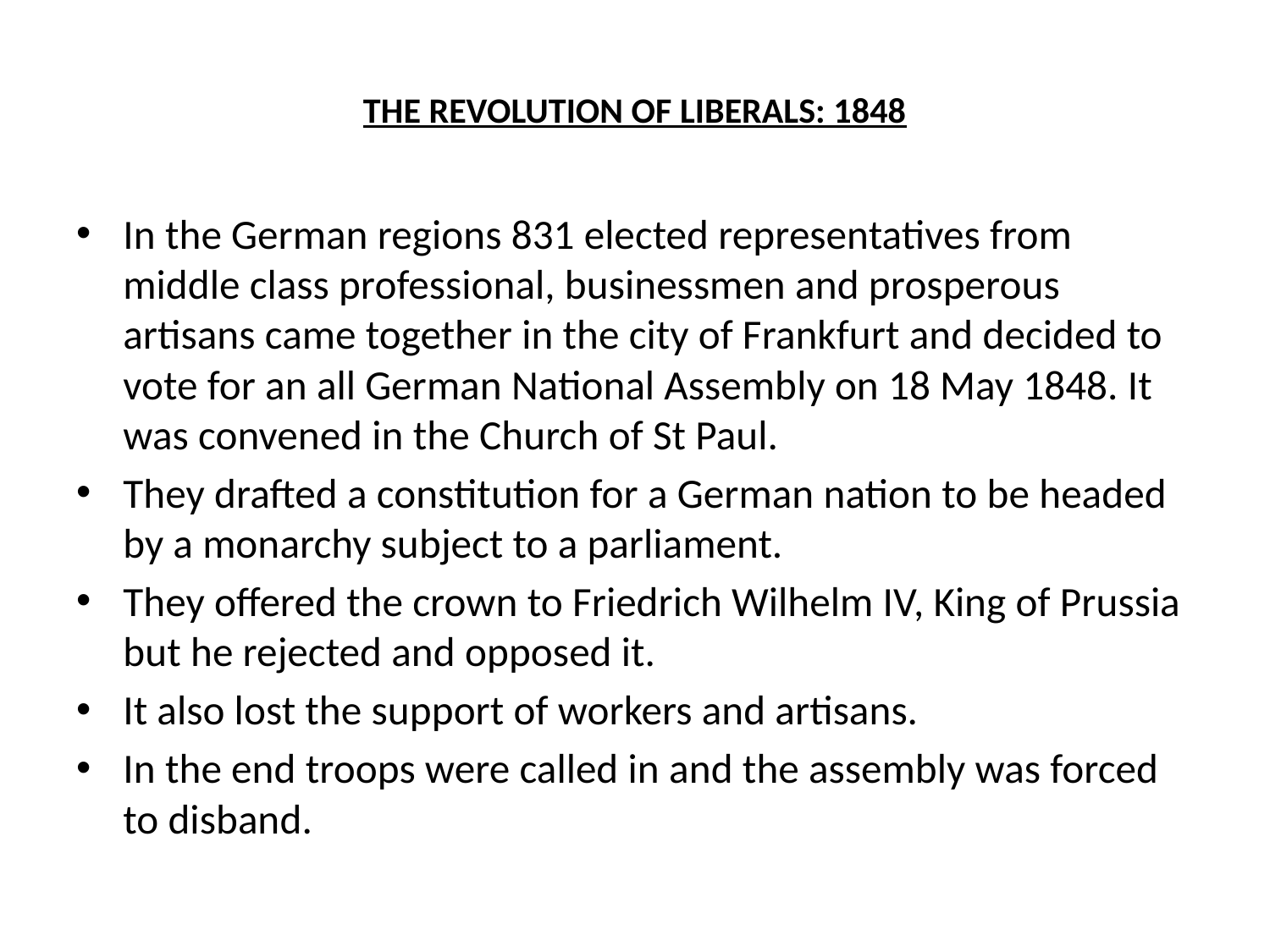

# THE REVOLUTION OF LIBERALS: 1848
In the German regions 831 elected representatives from middle class professional, businessmen and prosperous artisans came together in the city of Frankfurt and decided to vote for an all German National Assembly on 18 May 1848. It was convened in the Church of St Paul.
They drafted a constitution for a German nation to be headed by a monarchy subject to a parliament.
They offered the crown to Friedrich Wilhelm IV, King of Prussia but he rejected and opposed it.
It also lost the support of workers and artisans.
In the end troops were called in and the assembly was forced to disband.